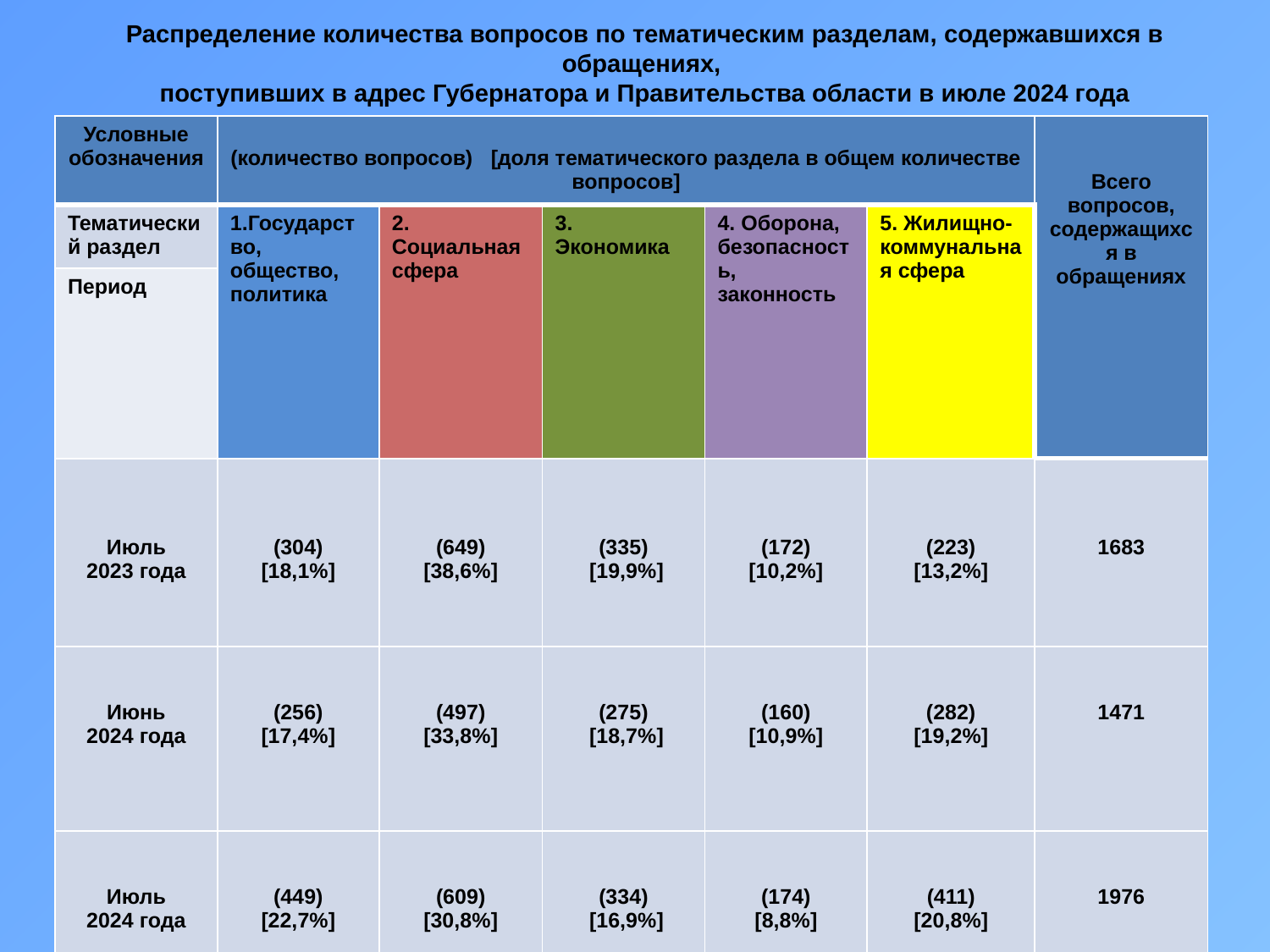

Распределение количества вопросов по тематическим разделам, содержавшихся в обращениях,
поступивших в адрес Губернатора и Правительства области в июле 2024 года
| Условные обозначения | (количество вопросов) [доля тематического раздела в общем количестве вопросов] |  |  |  |  | Всего вопросов, содержащихся в обращениях |
| --- | --- | --- | --- | --- | --- | --- |
| Тематический раздел | 1.Государство, общество, политика | 2. Социальная сфера | 3. Экономика | 4. Оборона, безопасность, законность | 5. Жилищно-коммунальная сфера |  |
| Период |  |  |  |  |  |  |
| Июль 2023 года | (304) [18,1%] | (649) [38,6%] | (335) [19,9%] | (172) [10,2%] | (223) [13,2%] | 1683 |
| Июнь 2024 года | (256) [17,4%] | (497) [33,8%] | (275) [18,7%] | (160) [10,9%] | (282) [19,2%] | 1471 |
| Июль 2024 года | (449) [22,7%] | (609) [30,8%] | (334) [16,9%] | (174) [8,8%] | (411) [20,8%] | 1976 |